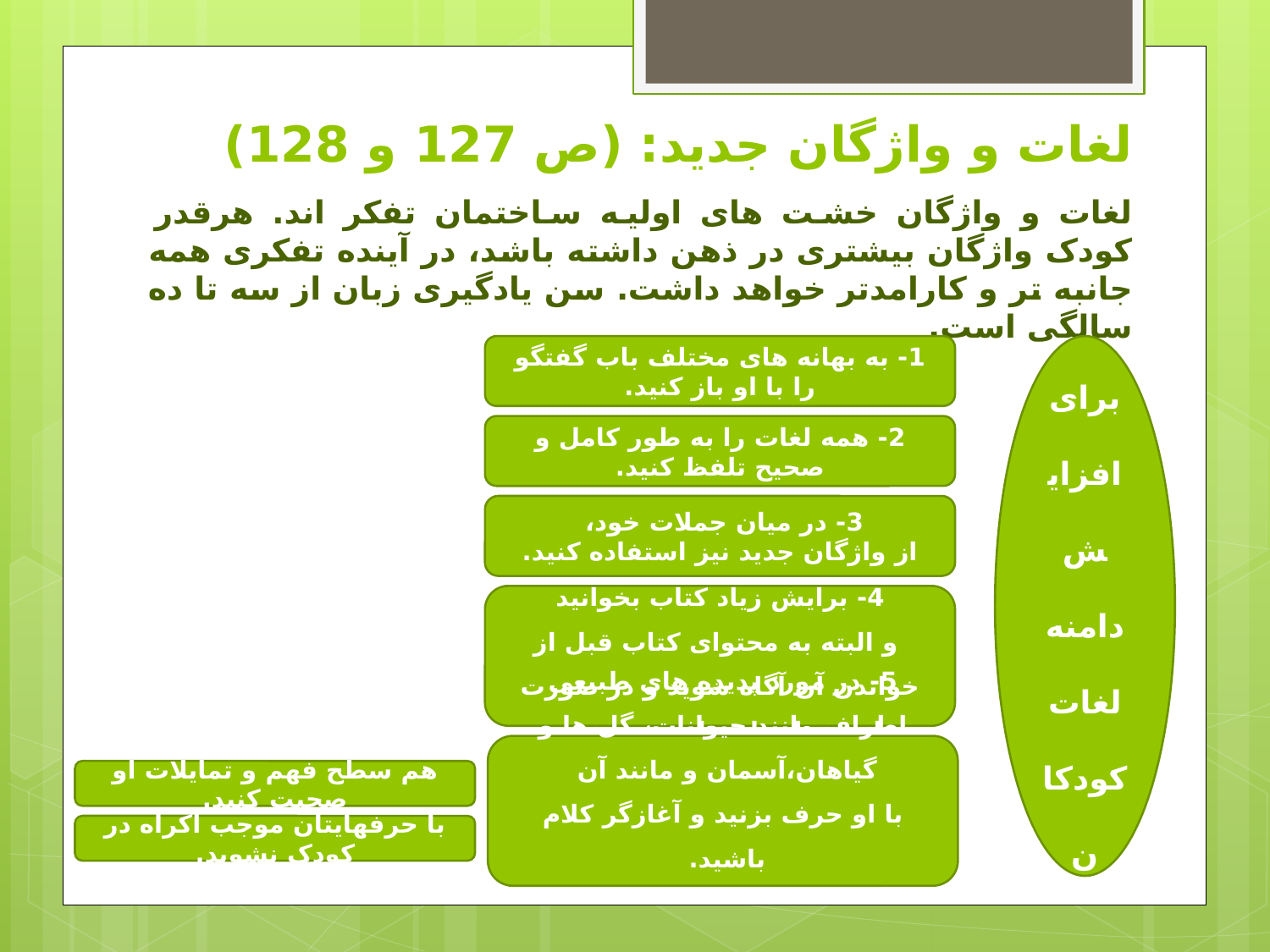

# لغات و واژگان جدید: (ص 127 و 128)
لغات و واژگان خشت های اولیه ساختمان تفکر اند. هرقدر کودک واژگان بیشتری در ذهن داشته باشد، در آینده تفکری همه جانبه تر و کارامدتر خواهد داشت. سن یادگیری زبان از سه تا ده سالگی است.
1- به بهانه های مختلف باب گفتگو را با او باز کنید.
برای افزایش دامنه لغات کودکان
2- همه لغات را به طور کامل و صحیح تلفظ کنید.
3- در میان جملات خود،
از واژگان جدید نیز استفاده کنید.
4- برایش زیاد کتاب بخوانید
 و البته به محتوای کتاب قبل از خواندن آن آگاه شوید و در صورت لزوم داستان را تغییر دهید.
5- در مورد پدیده های طبیعی اطراف مانند حیوانات، گل ها و گیاهان،آسمان و مانند آن
با او حرف بزنید و آغازگر کلام باشید.
هم سطح فهم و تمایلات او صحبت کنید.
با حرفهایتان موجب اکراه در کودک نشوید.